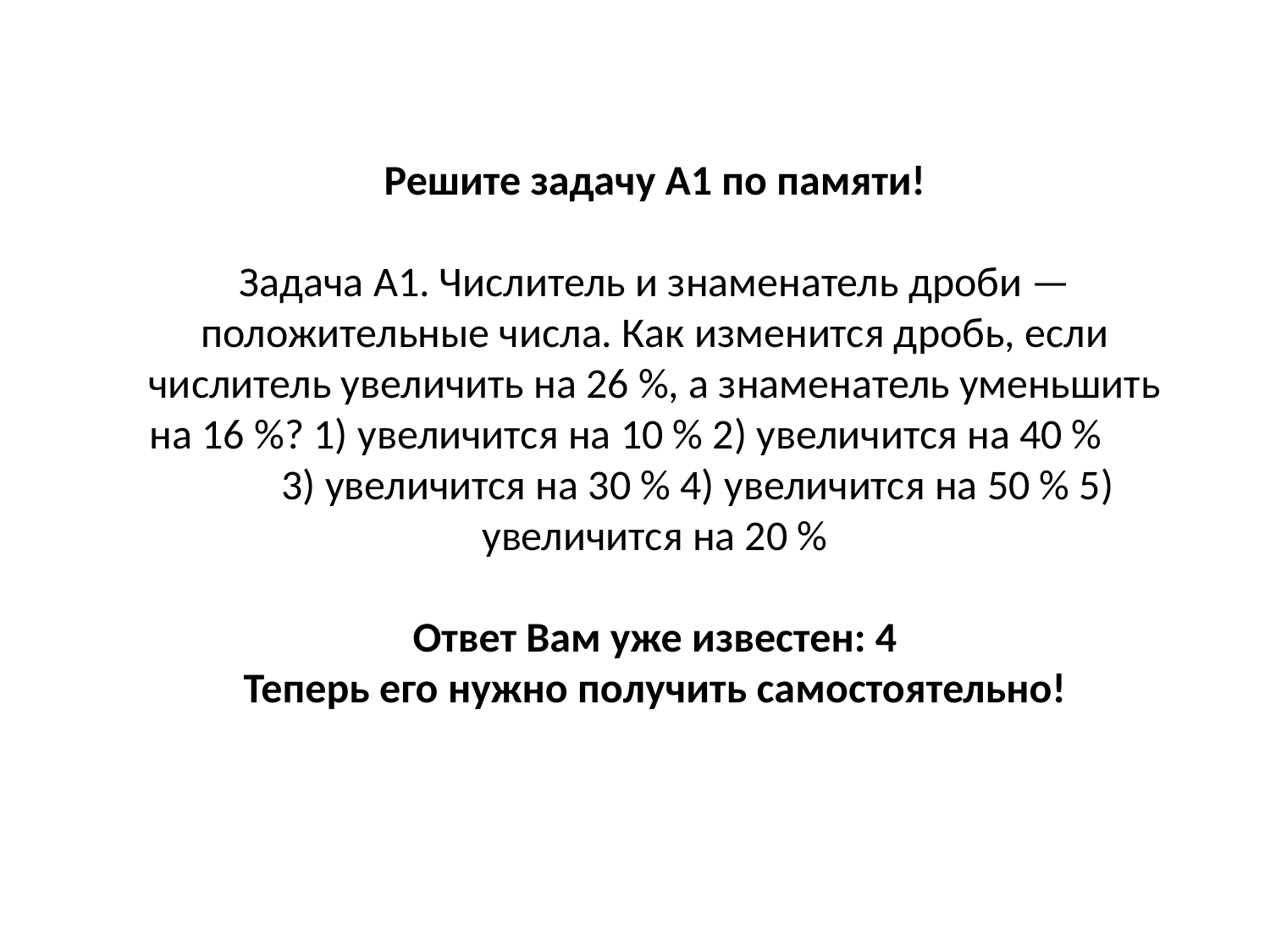

Решите задачу А1 по памяти!

Задача А1. Числитель и знаменатель дроби — положительные числа. Как изменится дробь, если числитель увеличить на 26 %, а знаменатель уменьшить на 16 %? 1) увеличится на 10 % 2) увеличится на 40 %                3) увеличится на 30 % 4) увеличится на 50 % 5) увеличится на 20 %

Ответ Вам уже известен: 4
Теперь его нужно получить самостоятельно!